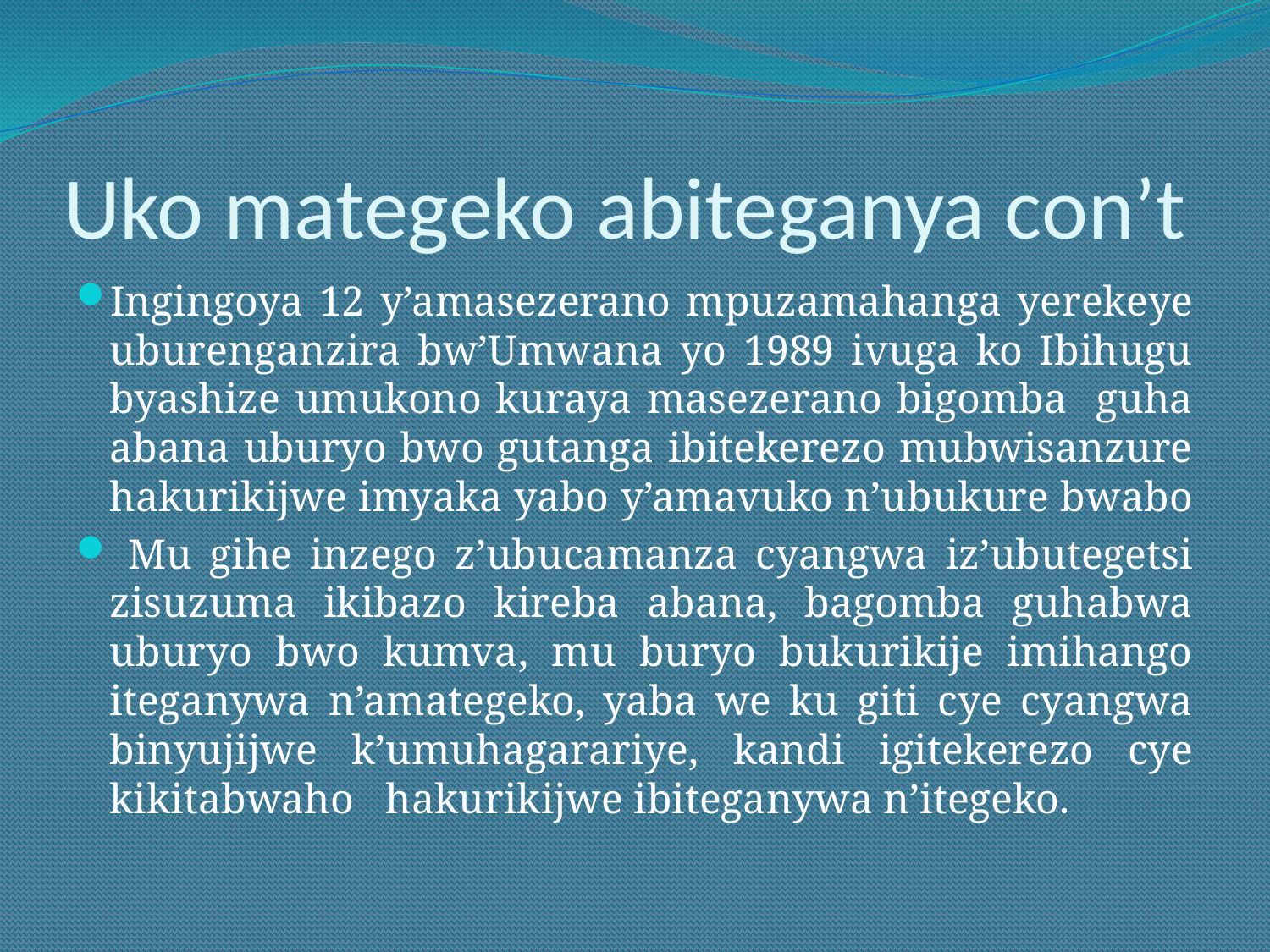

# Uko mategeko abiteganya con’t
Ingingoya 12 y’amasezerano mpuzamahanga yerekeye uburenganzira bw’Umwana yo 1989 ivuga ko Ibihugu byashize umukono kuraya masezerano bigomba  guha abana uburyo bwo gutanga ibitekerezo mubwisanzure hakurikijwe imyaka yabo y’amavuko n’ubukure bwabo
 Mu gihe inzego z’ubucamanza cyangwa iz’ubutegetsi zisuzuma ikibazo kireba abana, bagomba guhabwa uburyo bwo kumva, mu buryo bukurikije imihango iteganywa n’amategeko, yaba we ku giti cye cyangwa binyujijwe k’umuhagarariye, kandi igitekerezo cye kikitabwaho   hakurikijwe ibiteganywa n’itegeko.